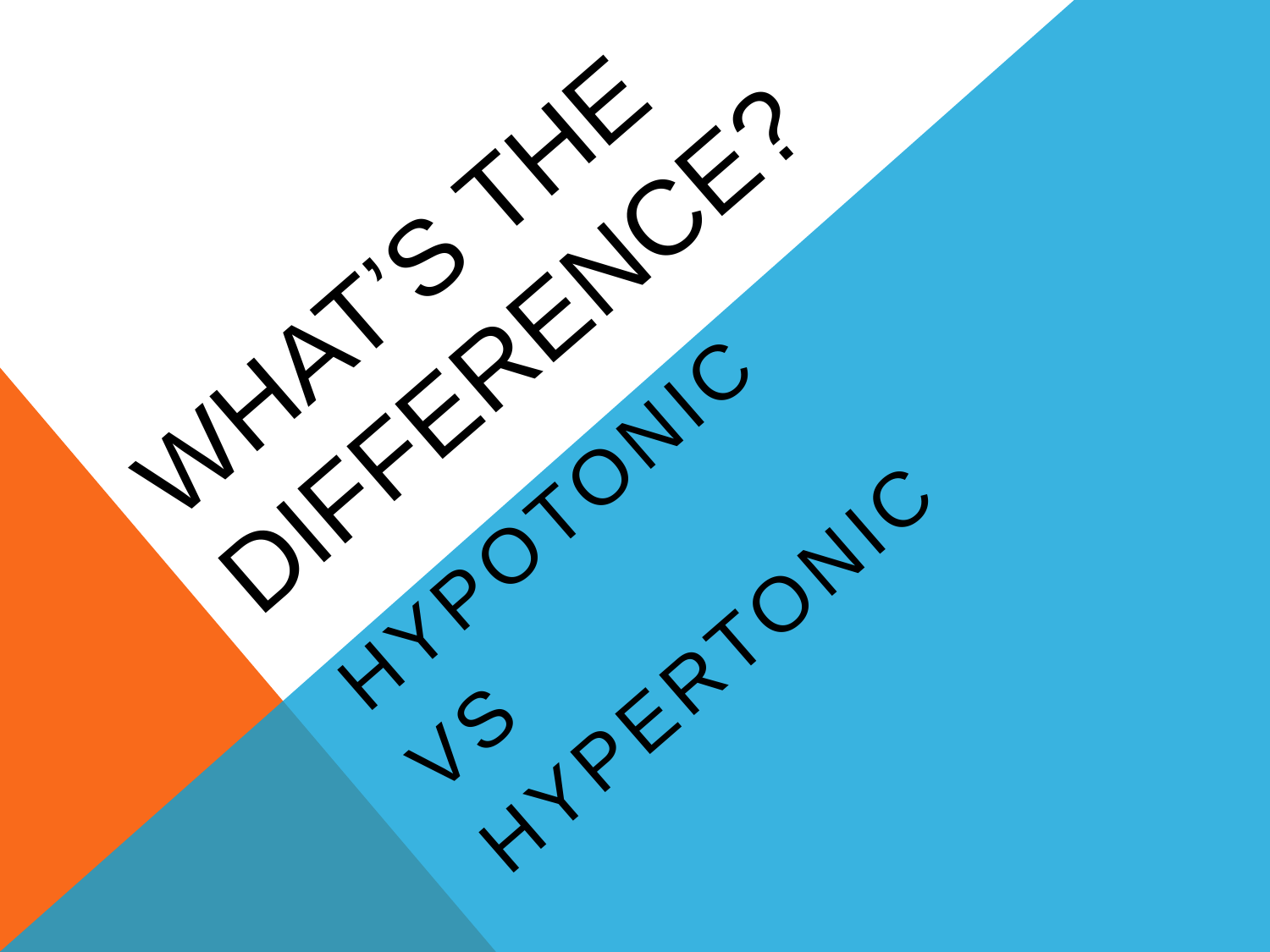

# WHAT’s THE DIFFERENCE?
hypotonic
VS
hypertonic